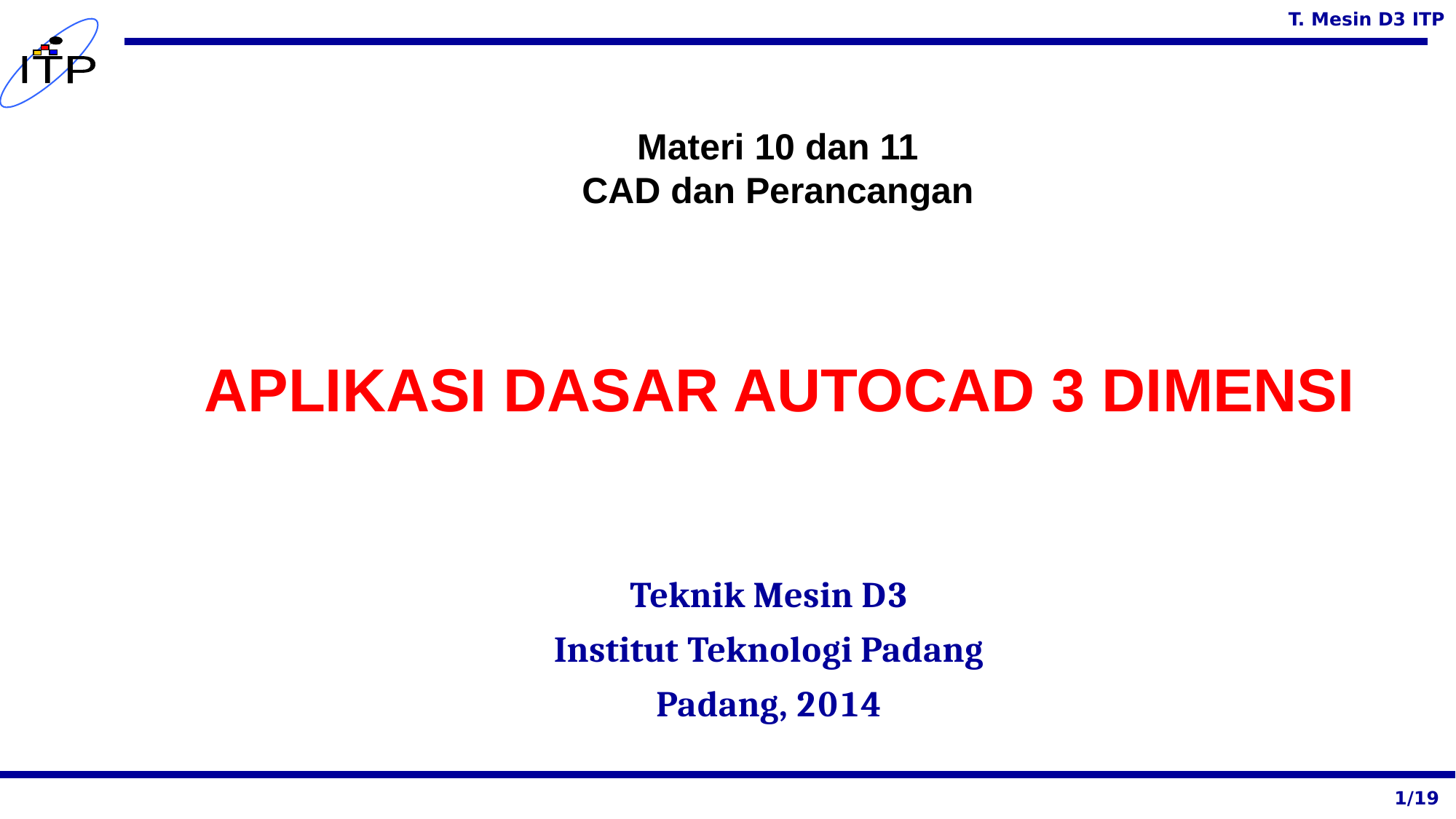

Materi 10 dan 11
CAD dan Perancangan
APLIKASI DASAR AUTOCAD 3 DIMENSI
Teknik Mesin D3
Institut Teknologi Padang
Padang, 2014
1/19